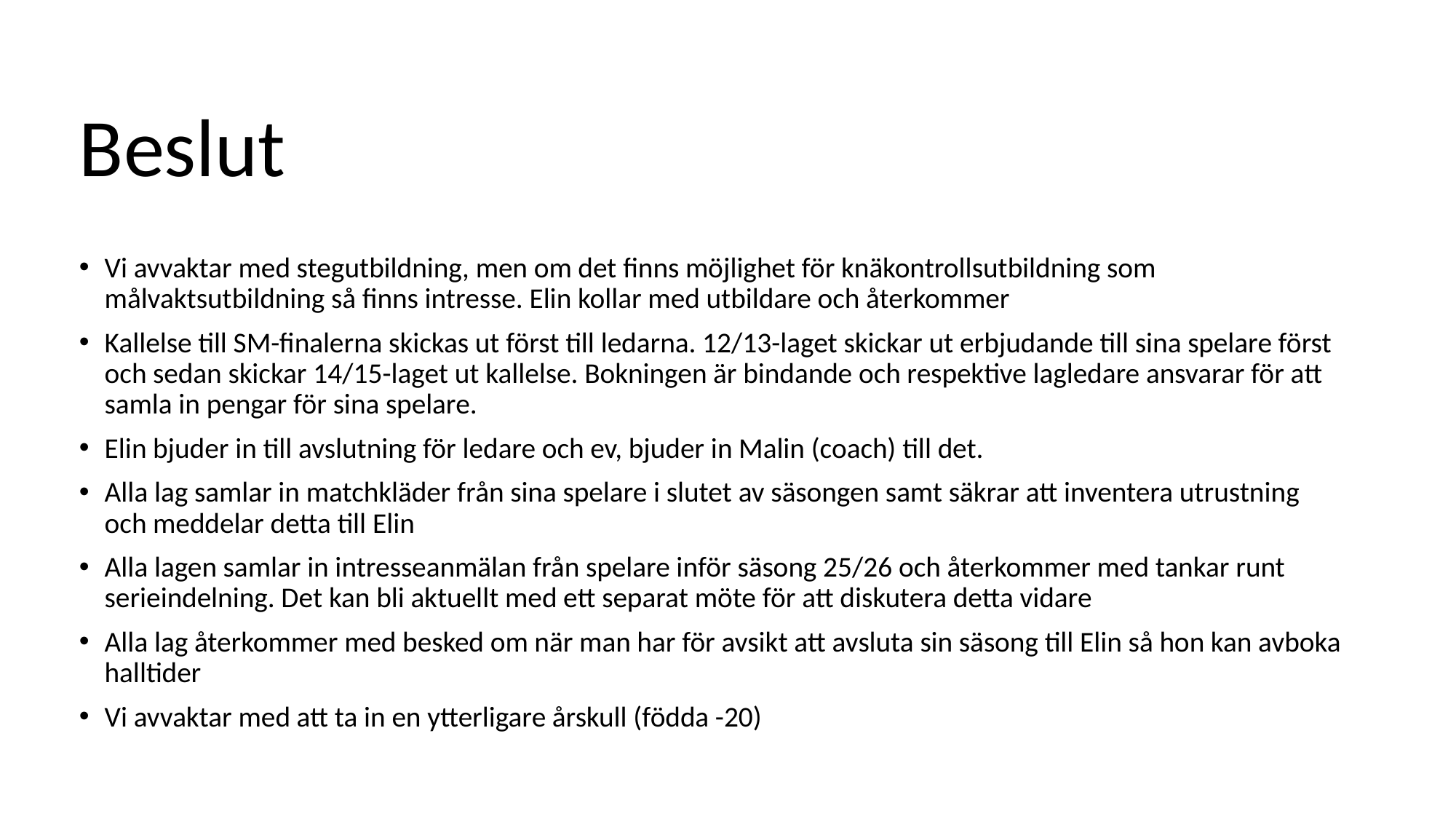

# Beslut
Vi avvaktar med stegutbildning, men om det finns möjlighet för knäkontrollsutbildning som målvaktsutbildning så finns intresse. Elin kollar med utbildare och återkommer
Kallelse till SM-finalerna skickas ut först till ledarna. 12/13-laget skickar ut erbjudande till sina spelare först och sedan skickar 14/15-laget ut kallelse. Bokningen är bindande och respektive lagledare ansvarar för att samla in pengar för sina spelare.
Elin bjuder in till avslutning för ledare och ev, bjuder in Malin (coach) till det.
Alla lag samlar in matchkläder från sina spelare i slutet av säsongen samt säkrar att inventera utrustning och meddelar detta till Elin
Alla lagen samlar in intresseanmälan från spelare inför säsong 25/26 och återkommer med tankar runt serieindelning. Det kan bli aktuellt med ett separat möte för att diskutera detta vidare
Alla lag återkommer med besked om när man har för avsikt att avsluta sin säsong till Elin så hon kan avboka halltider
Vi avvaktar med att ta in en ytterligare årskull (födda -20)